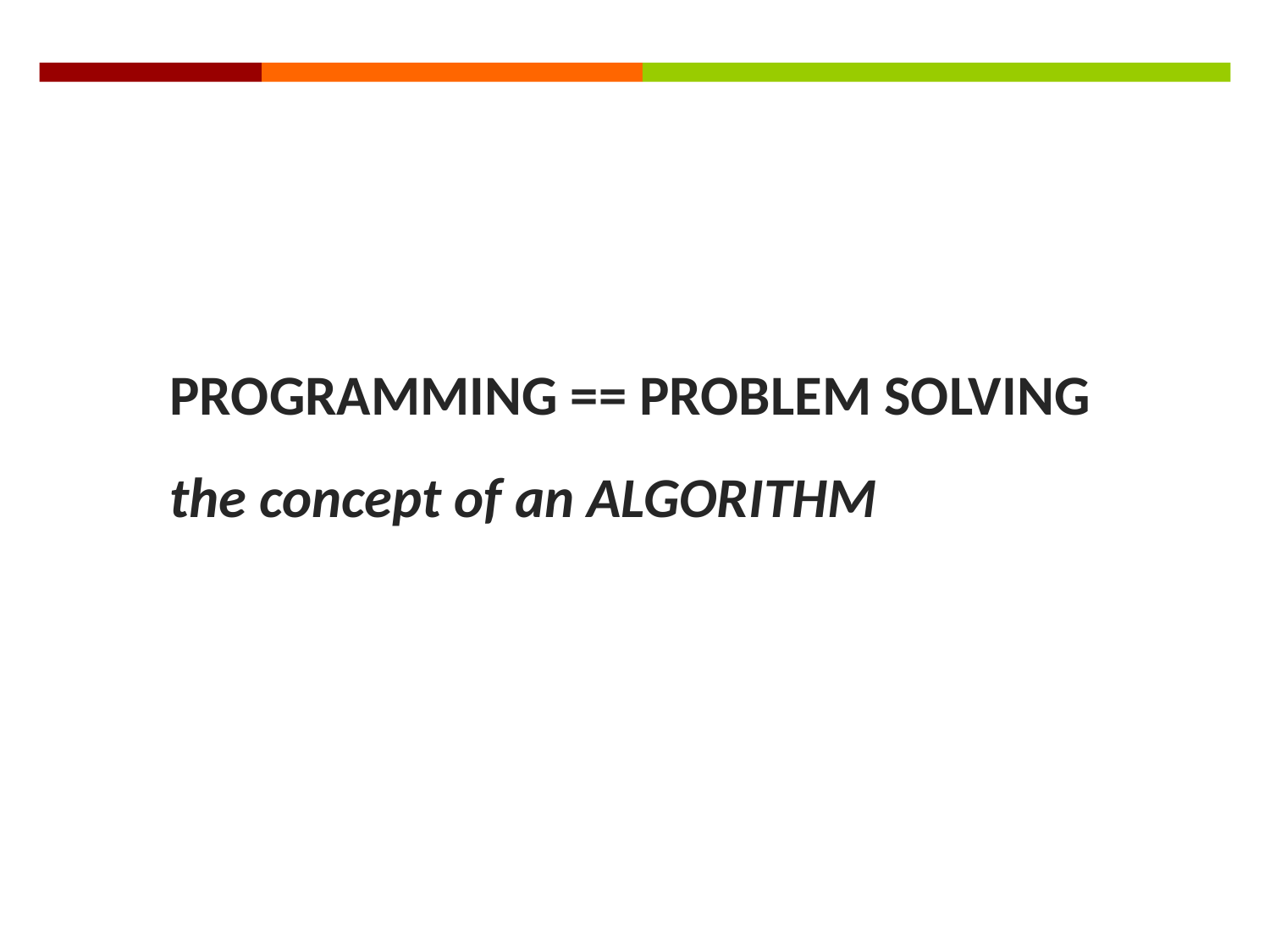

PROGRAMMING == PROBLEM SOLVING
the concept of an ALGORITHM